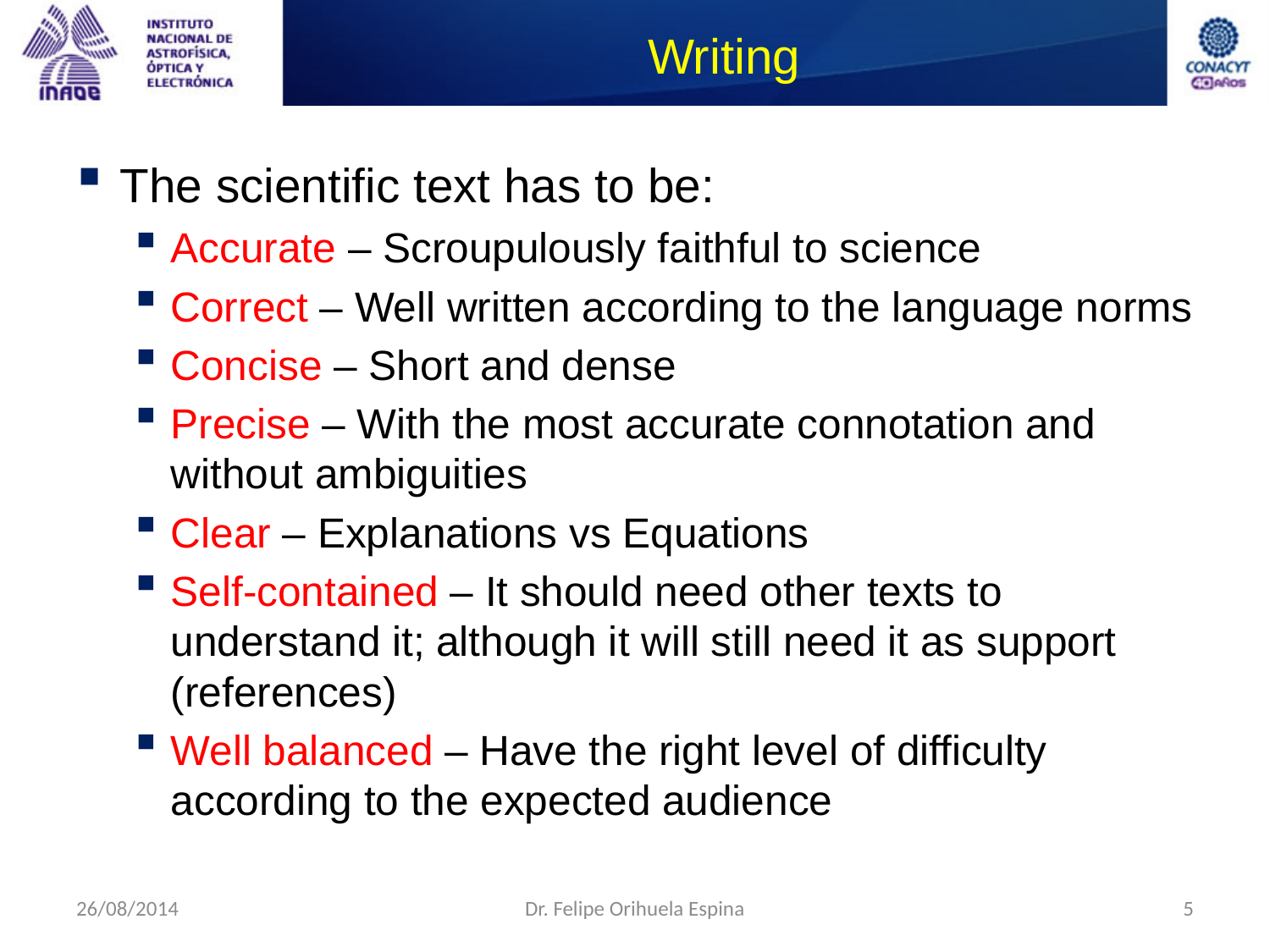

# Writing
The scientific text has to be:
Accurate – Scroupulously faithful to science
Correct – Well written according to the language norms
Concise – Short and dense
Precise – With the most accurate connotation and without ambiguities
Clear – Explanations vs Equations
Self-contained – It should need other texts to understand it; although it will still need it as support (references)
Well balanced – Have the right level of difficulty according to the expected audience
26/08/2014
Dr. Felipe Orihuela Espina
5